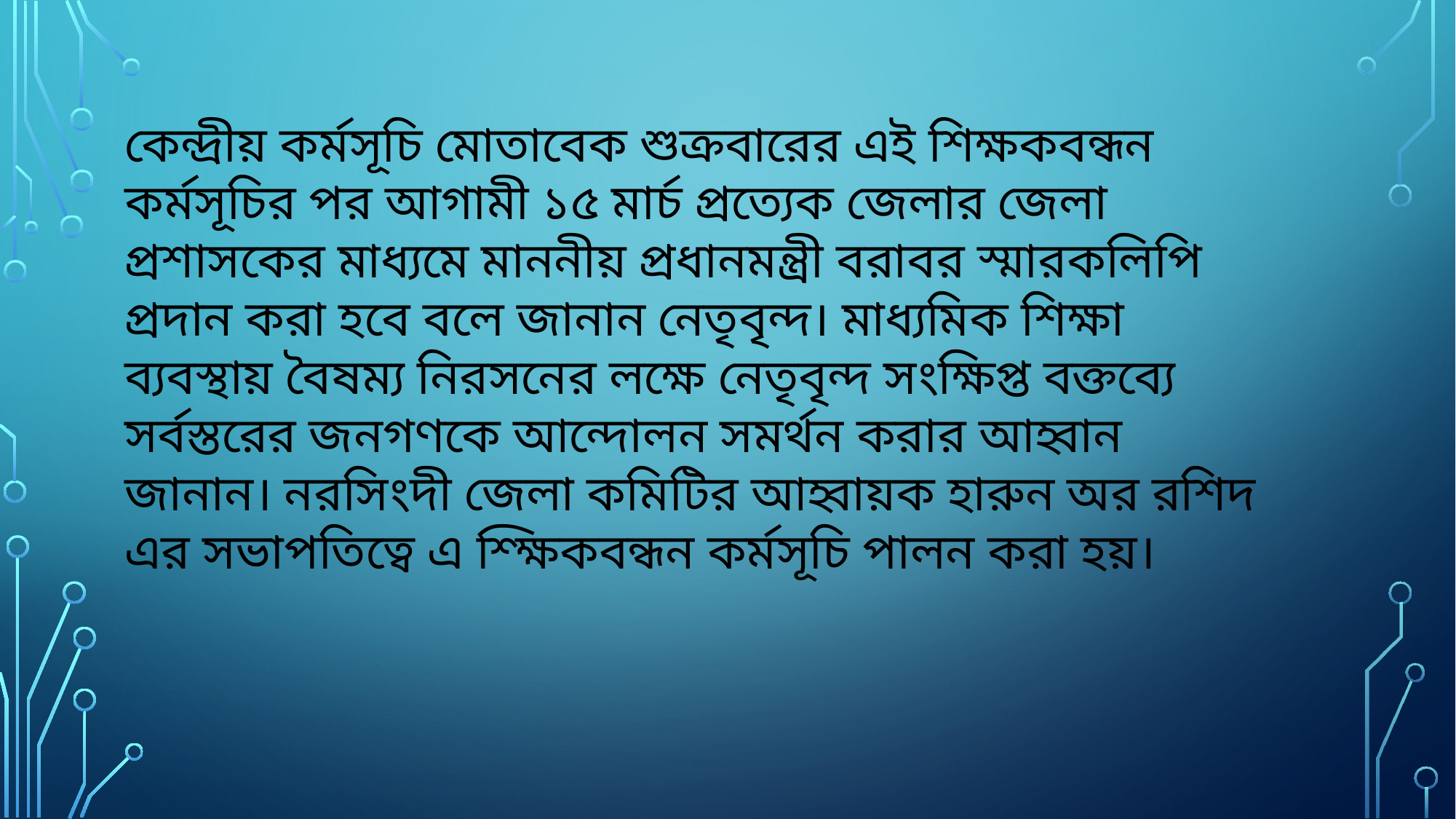

কেন্দ্রীয় কর্মসূচি মোতাবেক শুক্রবারের এই শিক্ষকবন্ধন কর্মসূচির পর আগামী ১৫ মার্চ প্রত্যেক জেলার জেলা প্রশাসকের মাধ্যমে মাননীয় প্রধানমন্ত্রী বরাবর স্মারকলিপি প্রদান করা হবে বলে জানান নেতৃবৃন্দ। মাধ্যমিক শিক্ষা ব্যবস্থায় বৈষম্য নিরসনের লক্ষে নেতৃবৃন্দ সংক্ষিপ্ত বক্তব্যে সর্বস্তরের জনগণকে আন্দোলন সমর্থন করার আহ্বান জানান। নরসিংদী জেলা কমিটির আহ্বায়ক হারুন অর রশিদ এর সভাপতিত্বে এ শ্ক্ষিকবন্ধন কর্মসূচি পালন করা হয়।